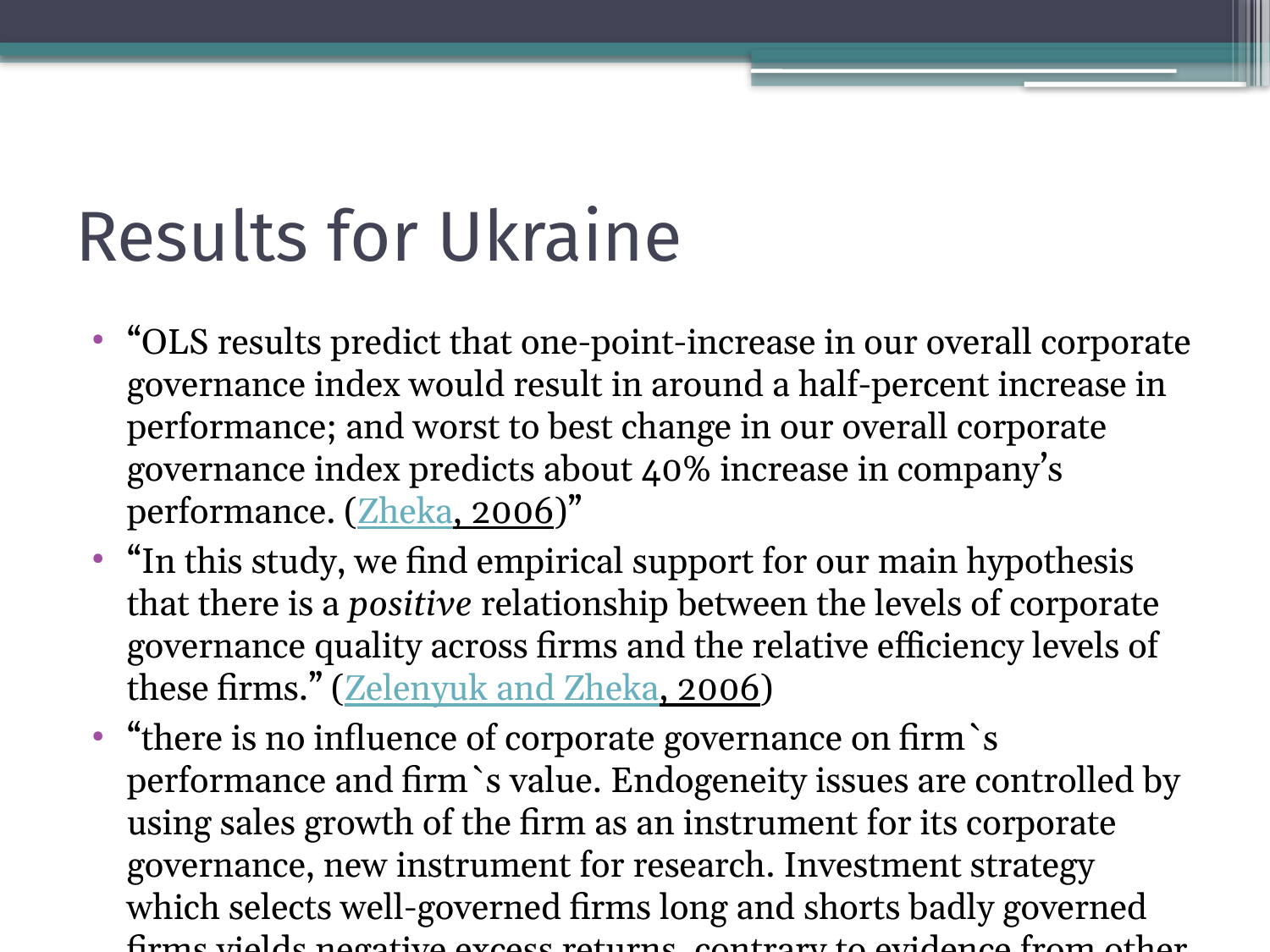

# Results for Ukraine
“OLS results predict that one-point-increase in our overall corporate governance index would result in around a half-percent increase in performance; and worst to best change in our overall corporate governance index predicts about 40% increase in company’s performance. (Zheka, 2006)”
“In this study, we find empirical support for our main hypothesis that there is a positive relationship between the levels of corporate governance quality across firms and the relative efficiency levels of these firms.” (Zelenyuk and Zheka, 2006)
“there is no influence of corporate governance on firm`s performance and firm`s value. Endogeneity issues are controlled by using sales growth of the firm as an instrument for its corporate governance, new instrument for research. Investment strategy which selects well-governed firms long and shorts badly governed firms yields negative excess returns, contrary to evidence from other transition countries.” (Samusenko, 2009)